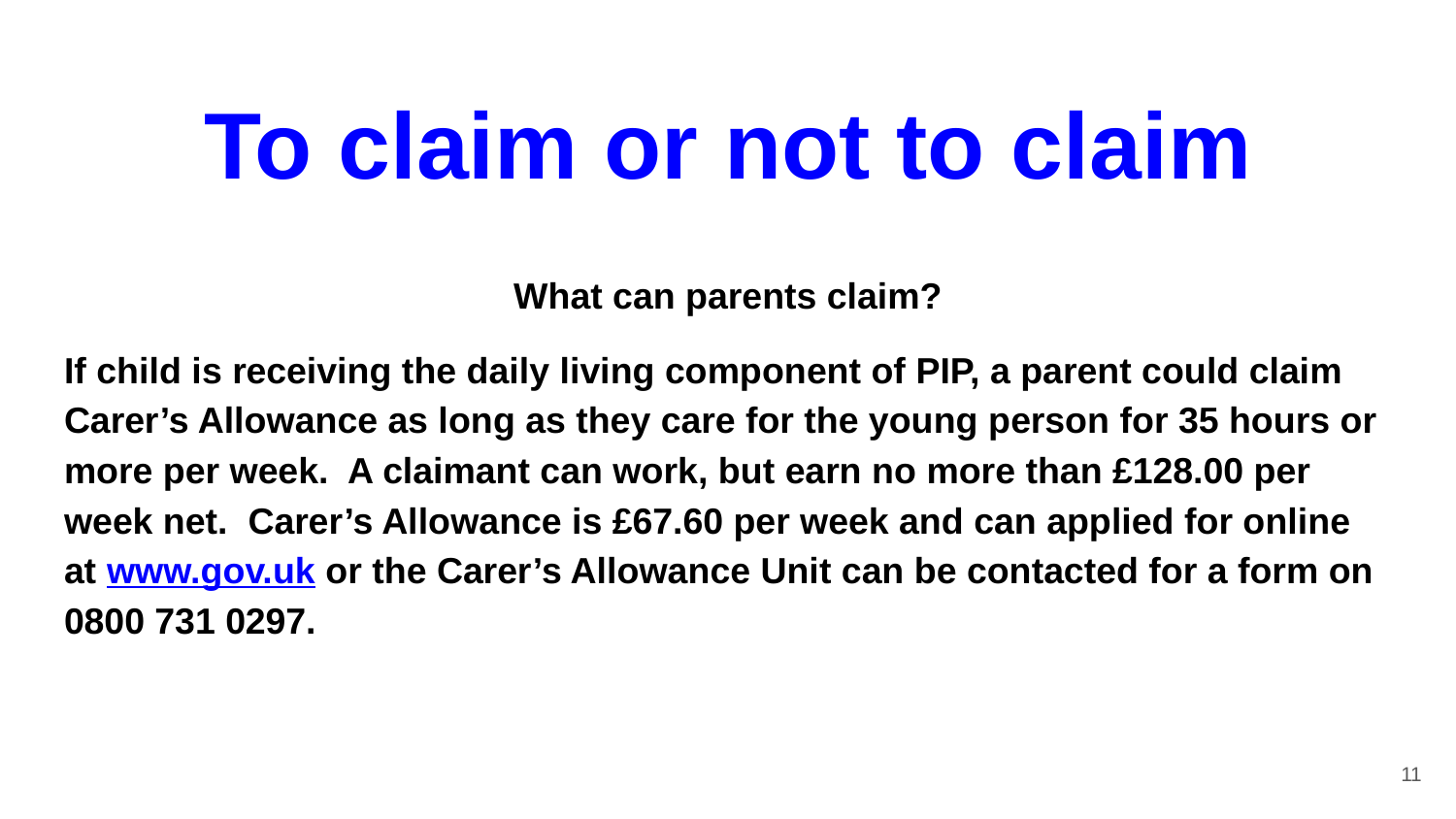

# To claim or not to claim

What can parents claim?
If child is receiving the daily living component of PIP, a parent could claim Carer’s Allowance as long as they care for the young person for 35 hours or more per week.  A claimant can work, but earn no more than £128.00 per week net.  Carer’s Allowance is £67.60 per week and can applied for online at www.gov.uk or the Carer’s Allowance Unit can be contacted for a form on 0800 731 0297.
11